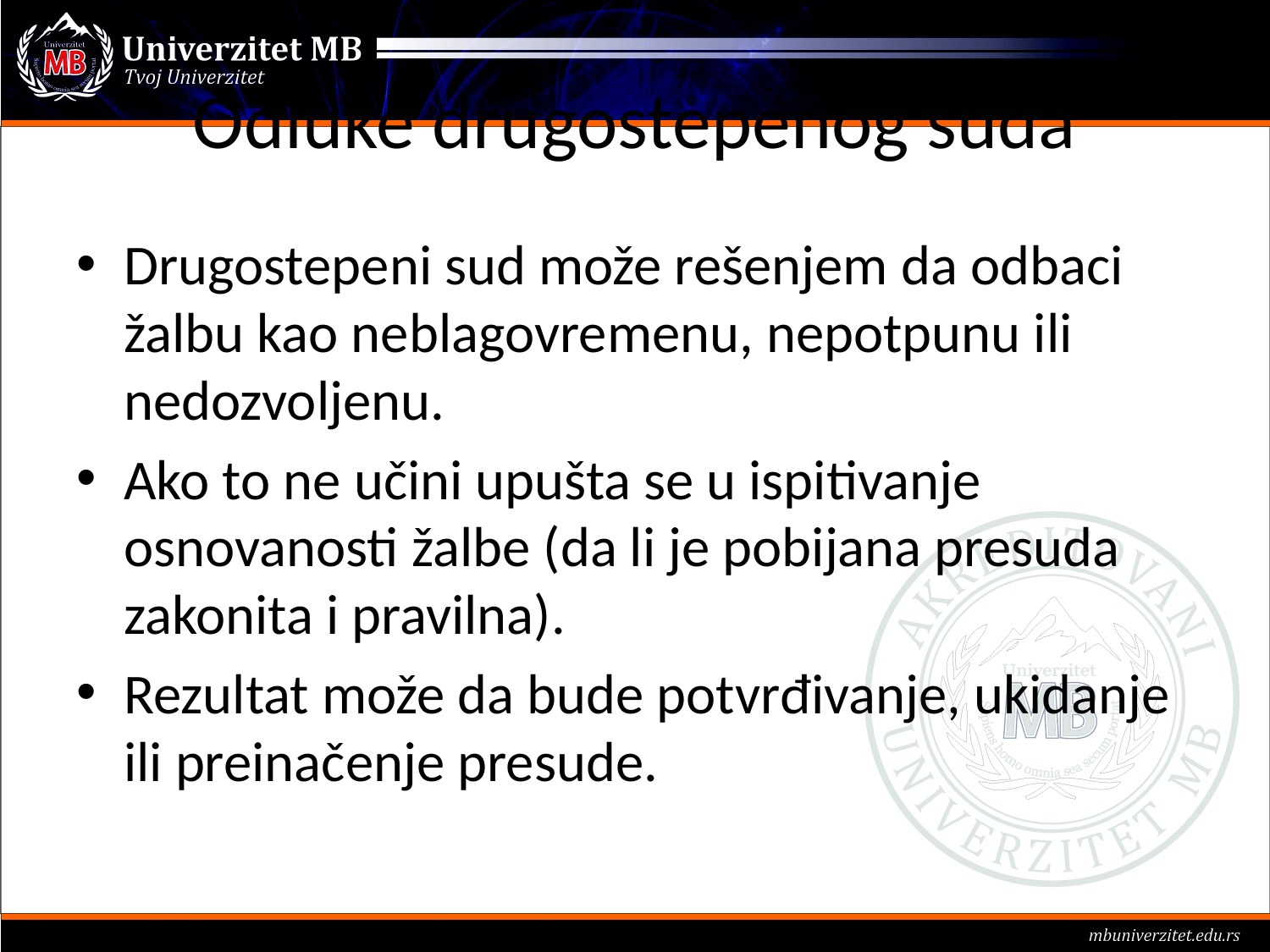

# Odluke drugostepenog suda
Drugostepeni sud može rešenjem da odbaci žalbu kao neblagovremenu, nepotpunu ili nedozvoljenu.
Ako to ne učini upušta se u ispitivanje osnovanosti žalbe (da li je pobijana presuda zakonita i pravilna).
Rezultat može da bude potvrđivanje, ukidanje ili preinačenje presude.